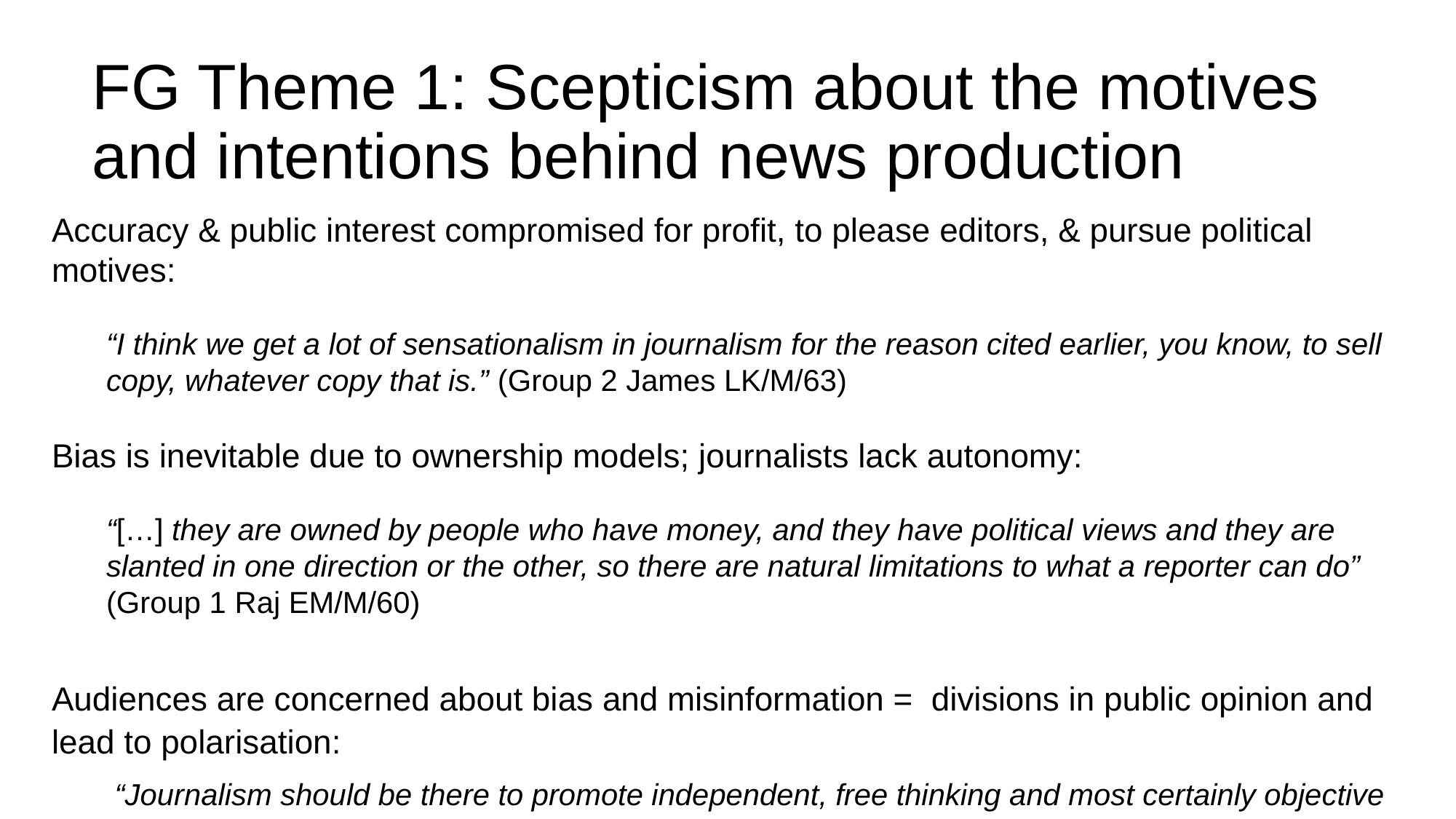

# FG Theme 1: Scepticism about the motives and intentions behind news production
Accuracy & public interest compromised for profit, to please editors, & pursue political motives:

“I think we get a lot of sensationalism in journalism for the reason cited earlier, you know, to sell copy, whatever copy that is.” (Group 2 James LK/M/63)

Bias is inevitable due to ownership models; journalists lack autonomy:

“[…] they are owned by people who have money, and they have political views and they are slanted in one direction or the other, so there are natural limitations to what a reporter can do” (Group 1 Raj EM/M/60)

Audiences are concerned about bias and misinformation =  divisions in public opinion and lead to polarisation:
 “Journalism should be there to promote independent, free thinking and most certainly objective thinking rather than you know just dividing us further, putting us to extreme sides and never work in the centre” (Group 5 Anya F/42)